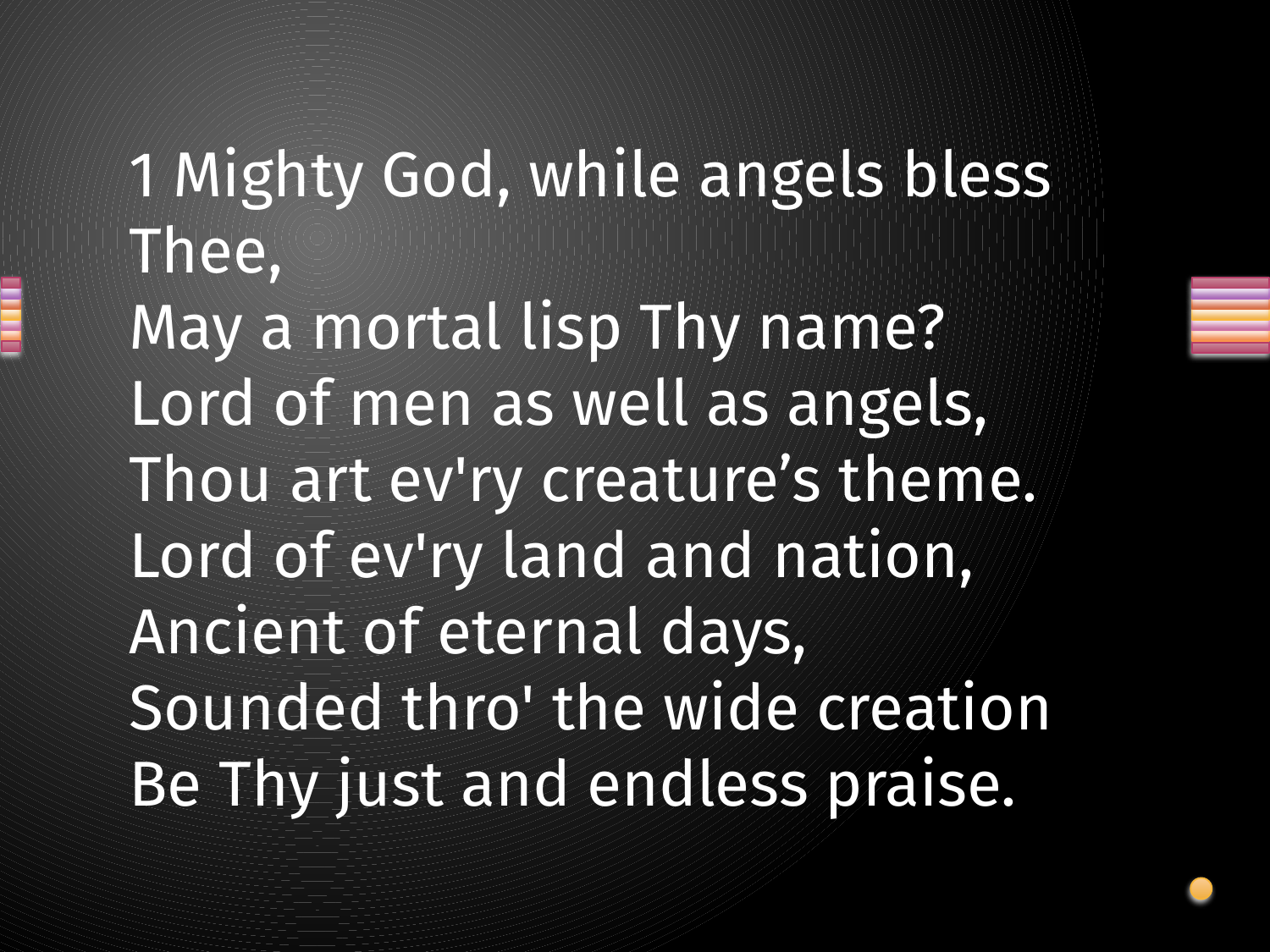

1 Mighty God, while angels bless Thee,
May a mortal lisp Thy name?
Lord of men as well as angels,
Thou art ev'ry creature’s theme.
Lord of ev'ry land and nation,
Ancient of eternal days,
Sounded thro' the wide creation
Be Thy just and endless praise.